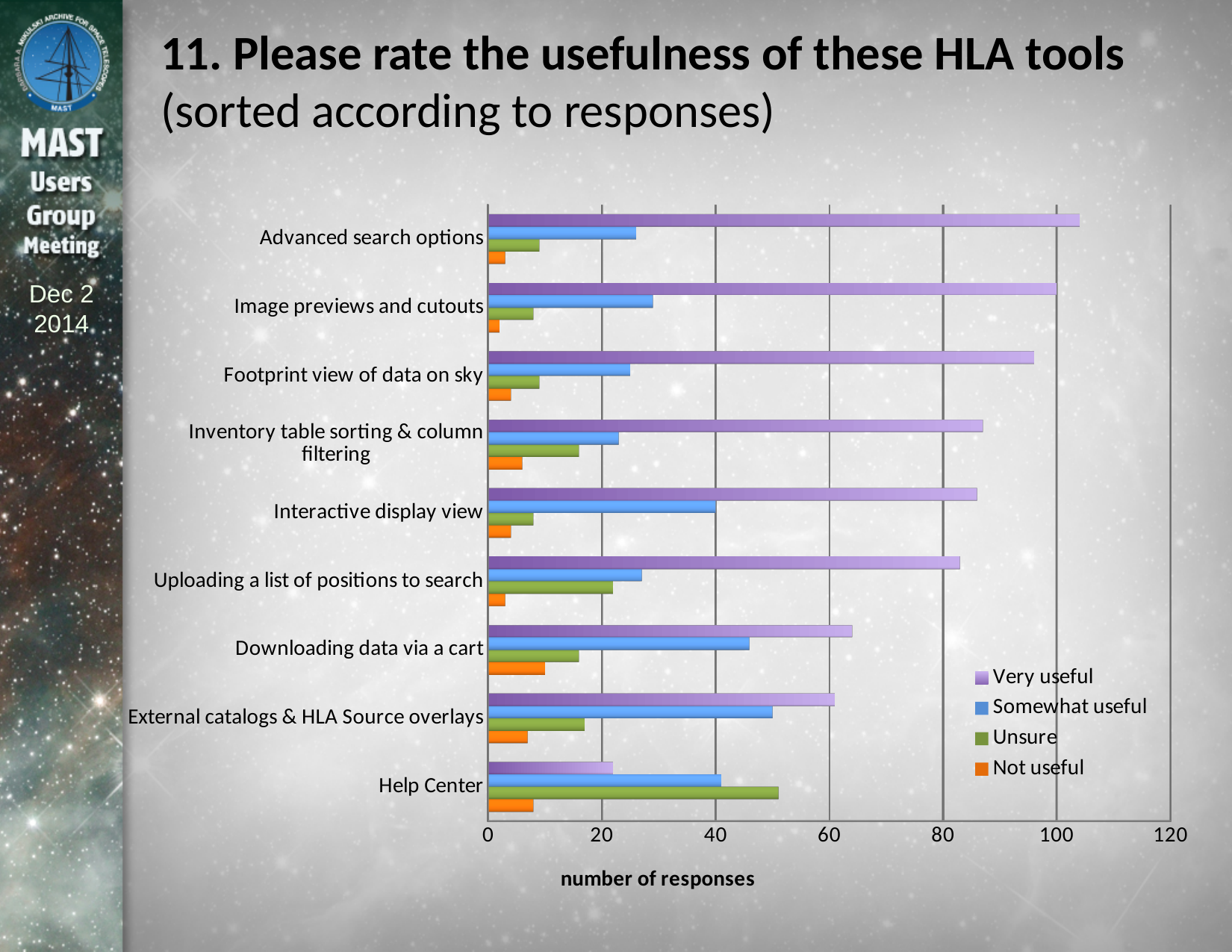

# 11. Please rate the usefulness of these HLA tools (sorted according to responses)

[unsupported chart]